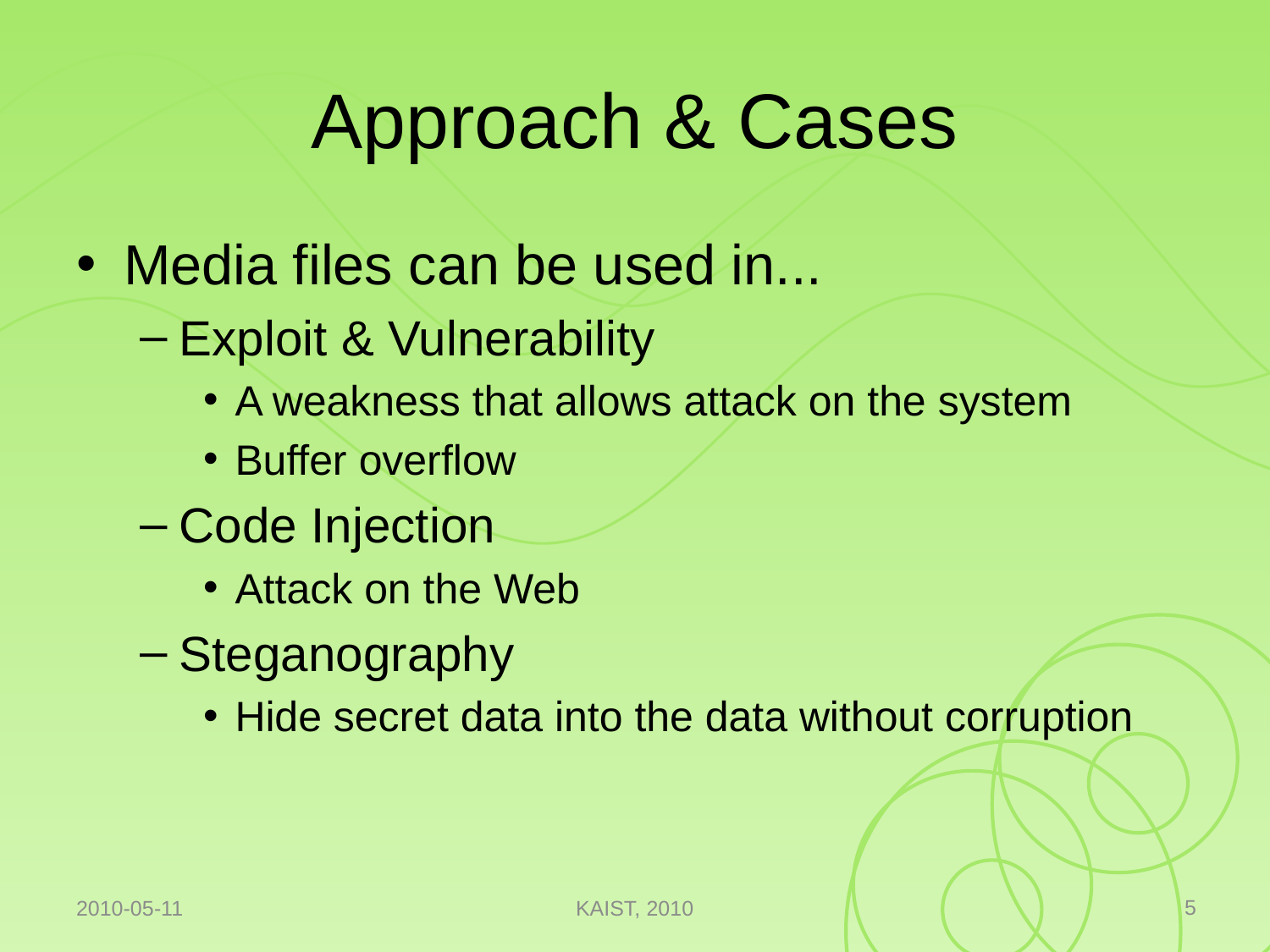

# Approach & Cases
Media files can be used in...
Exploit & Vulnerability
A weakness that allows attack on the system
Buffer overflow
Code Injection
Attack on the Web
Steganography
Hide secret data into the data without corruption

5
2010-05-11
KAIST, 2010